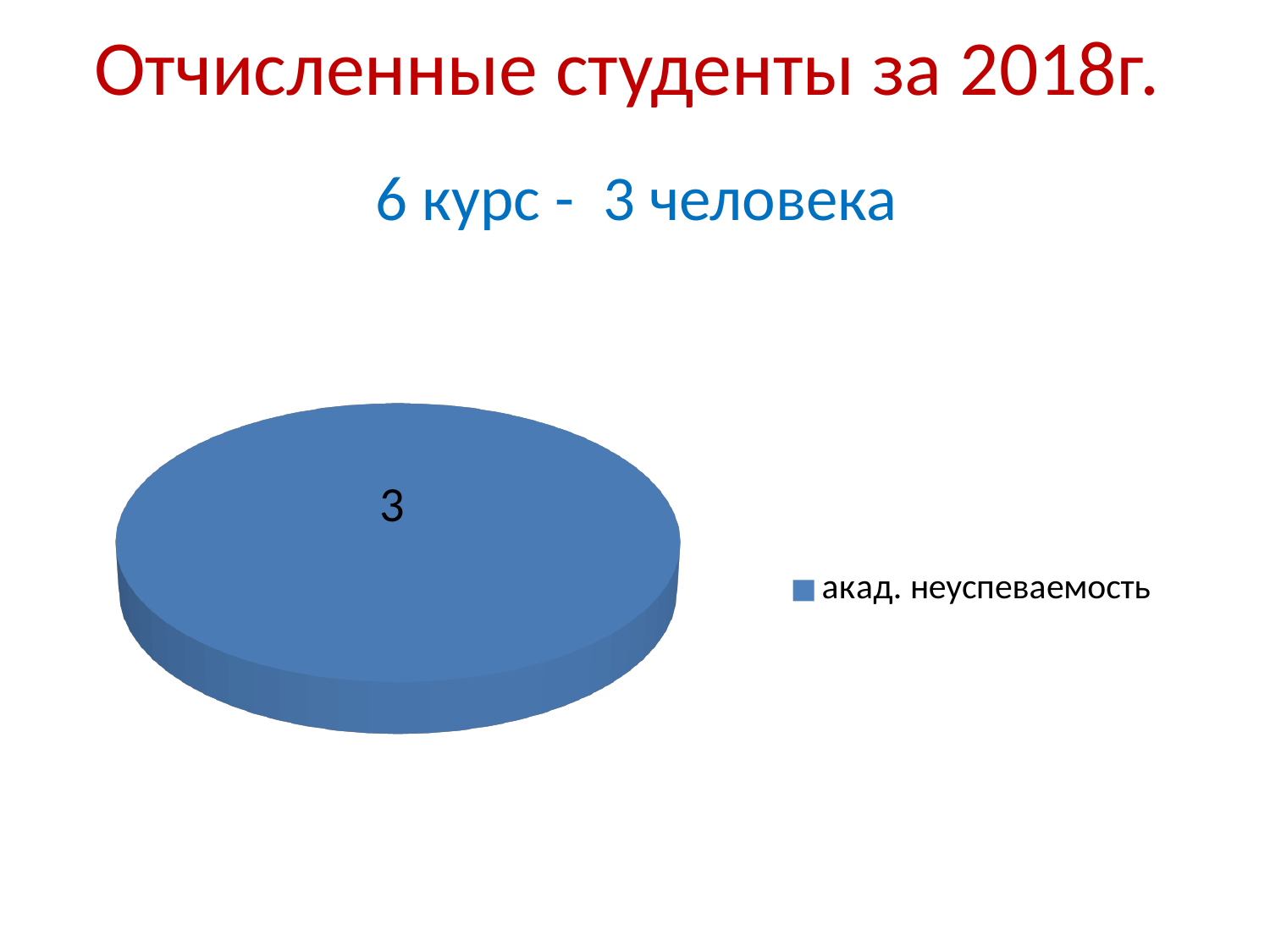

# Отчисленные студенты за 2018г.
6 курс -  3 человека

[unsupported chart]